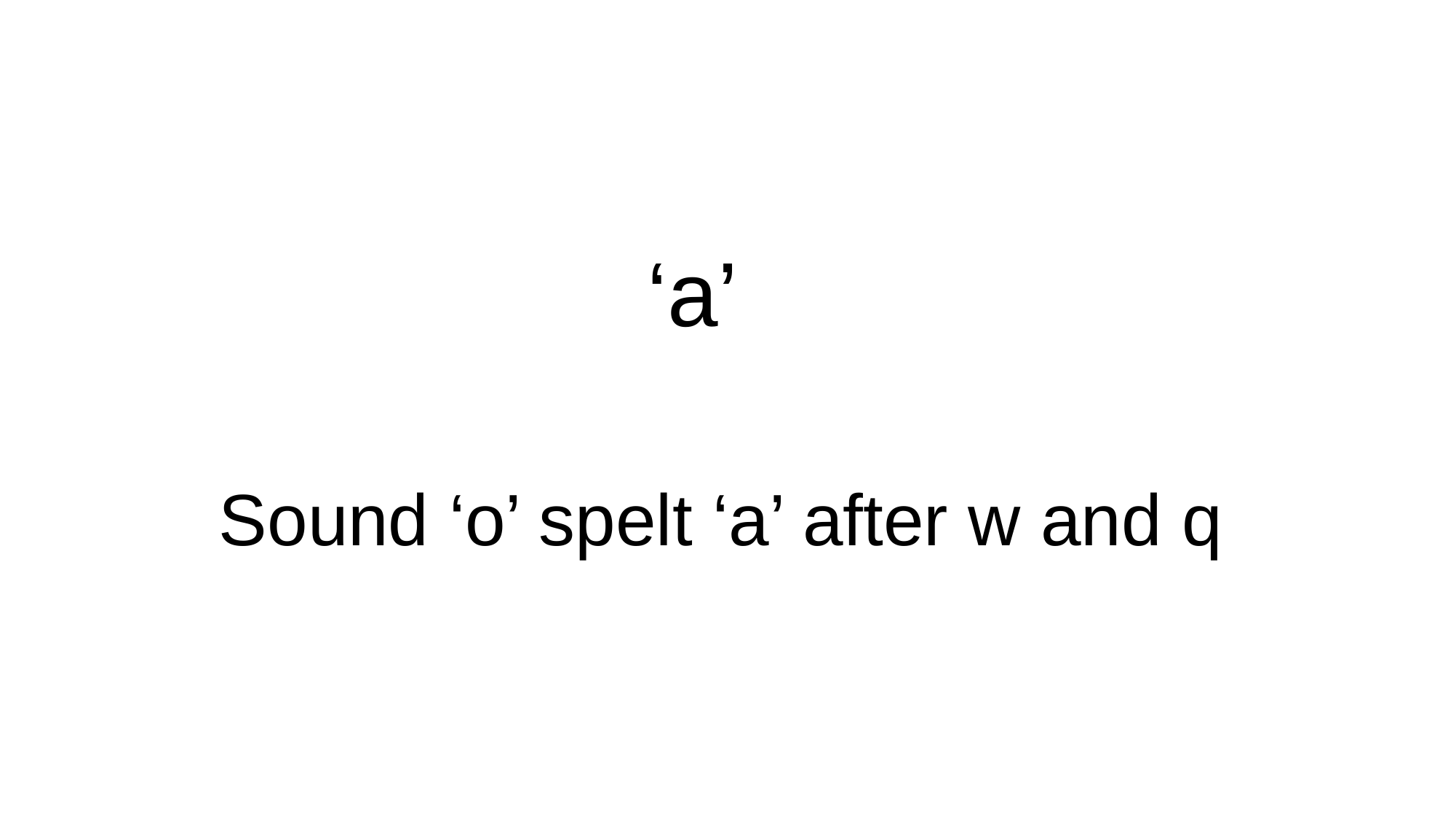

# ‘a’
Sound ‘o’ spelt ‘a’ after w and q